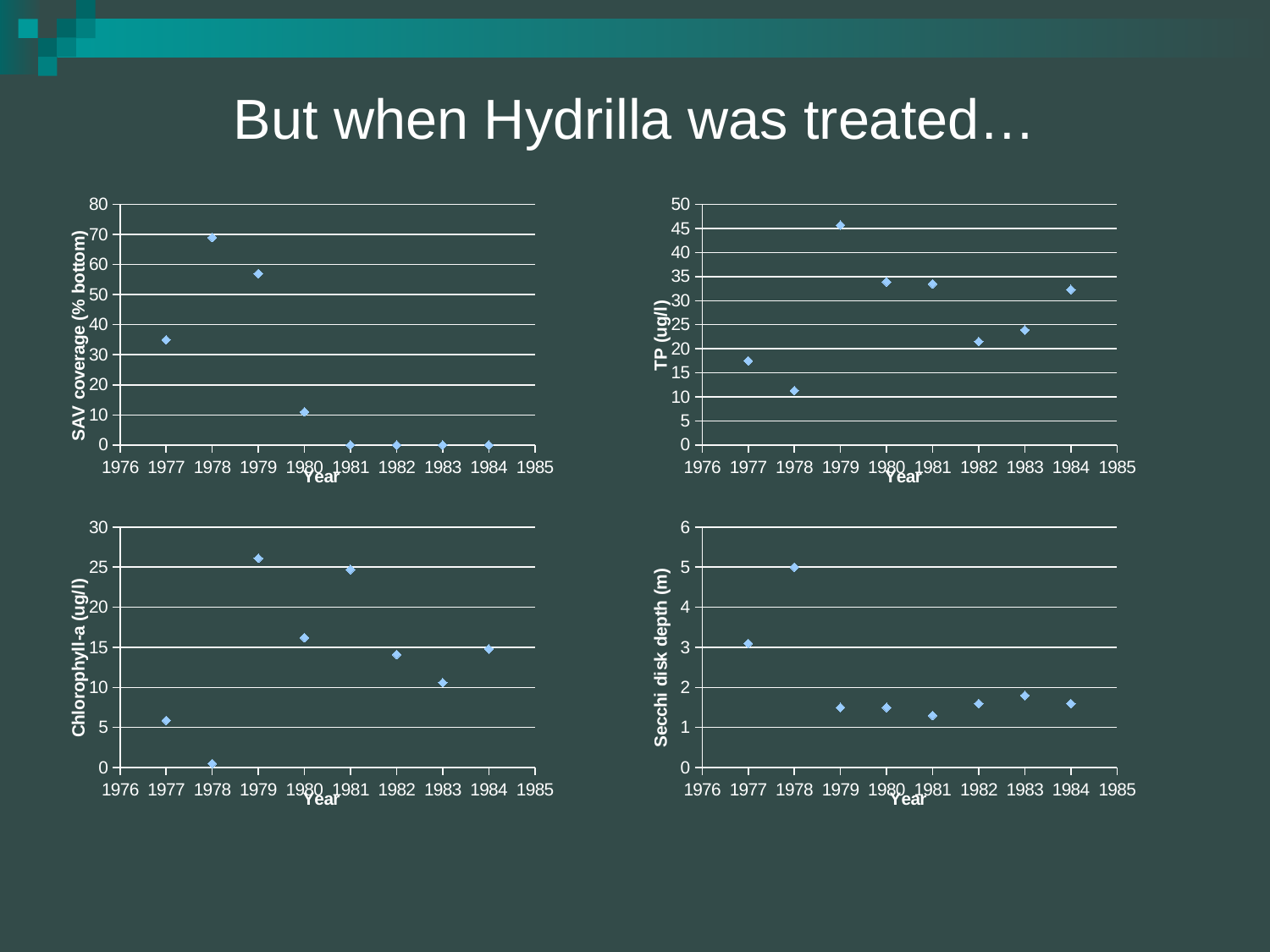

# But when Hydrilla was treated…

### Chart

| Category |  |
|---|---|

### Chart

| Category |  |
|---|---|

### Chart

| Category |  |
|---|---|

### Chart

| Category |  |
|---|---|